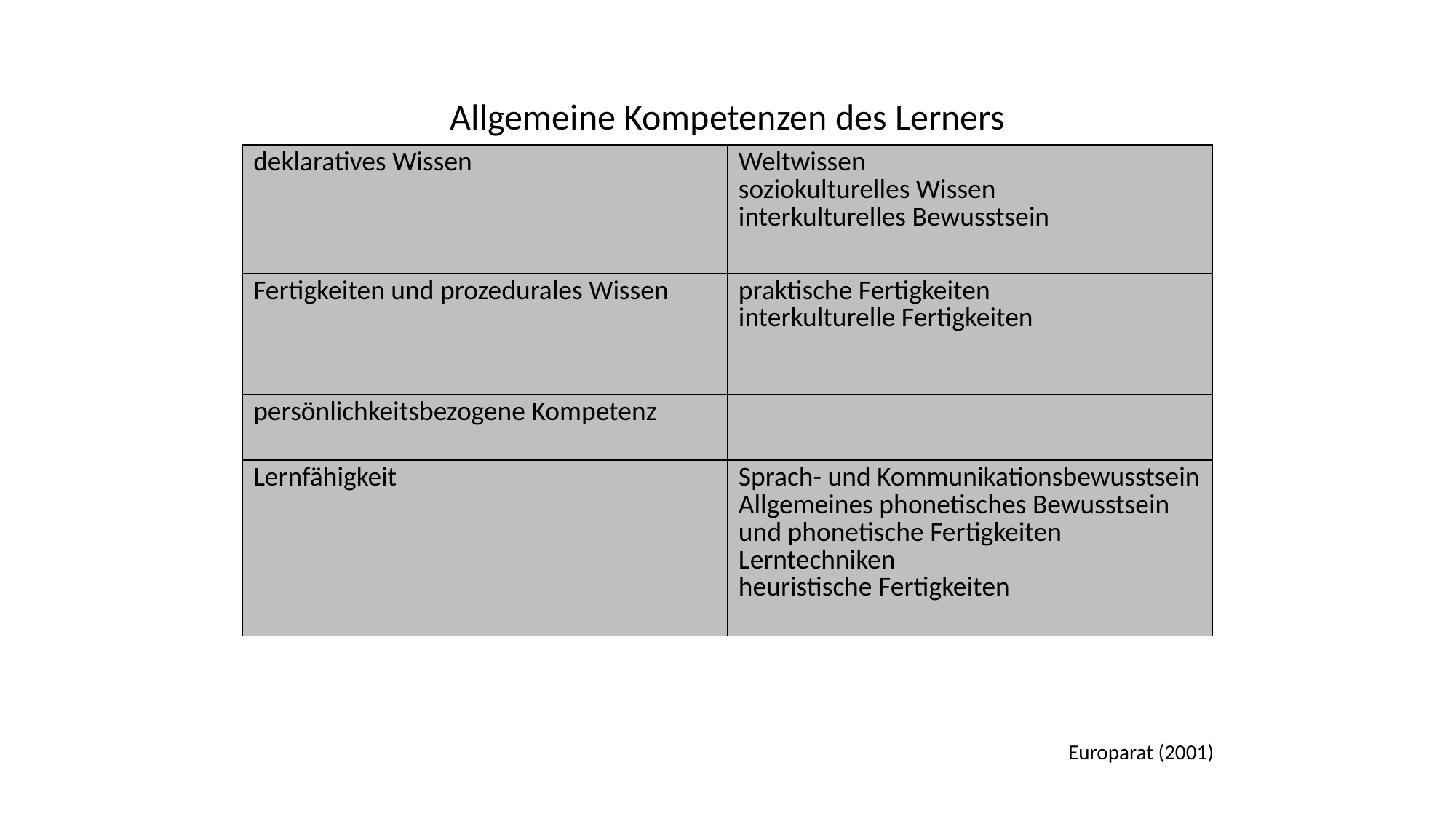

# Allgemeine Kompetenzen des Lerners

| deklaratives Wissen | Weltwissen soziokulturelles Wissen interkulturelles Bewusstsein |
| --- | --- |
| Fertigkeiten und prozedurales Wissen | praktische Fertigkeiten interkulturelle Fertigkeiten |
| persönlichkeitsbezogene Kompetenz |  |
| Lernfähigkeit | Sprach- und Kommunikationsbewusstsein Allgemeines phonetisches Bewusstsein und phonetische Fertigkeiten Lerntechniken heuristische Fertigkeiten |
Europarat (2001)